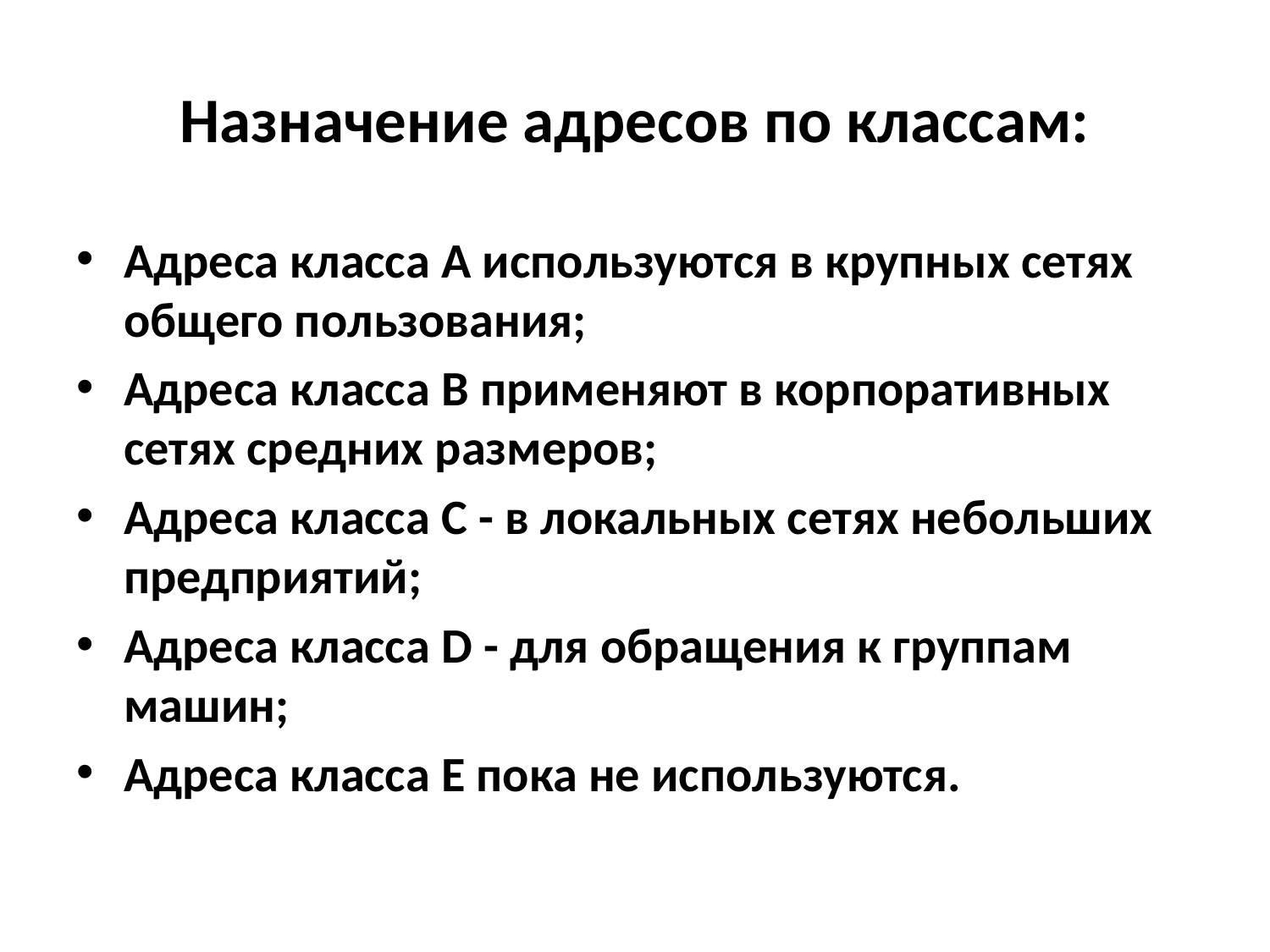

# Назначение адресов по классам:
Адреса класса А используются в крупных сетях общего пользования;
Адреса класса В применяют в корпоративных сетях средних размеров;
Адреса класса С - в локальных сетях небольших предприятий;
Адреса класса D - для обращения к группам машин;
Адреса класса Е пока не используются.